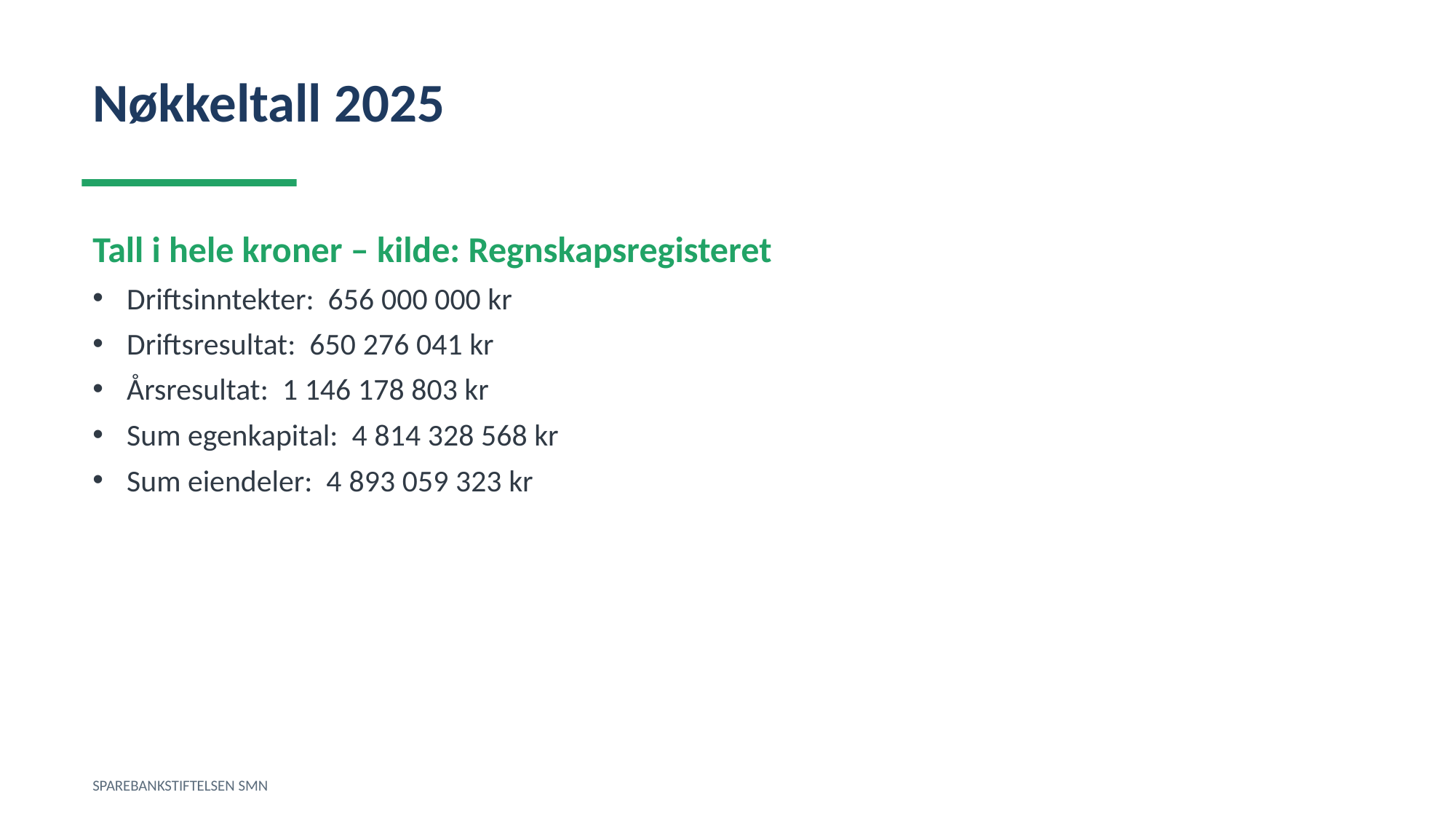

Nøkkeltall 2025

Tall i hele kroner – kilde: Regnskapsregisteret
Driftsinntekter:  656 000 000 kr
Driftsresultat:  650 276 041 kr
Årsresultat:  1 146 178 803 kr
Sum egenkapital:  4 814 328 568 kr
Sum eiendeler:  4 893 059 323 kr
SPAREBANKSTIFTELSEN SMN